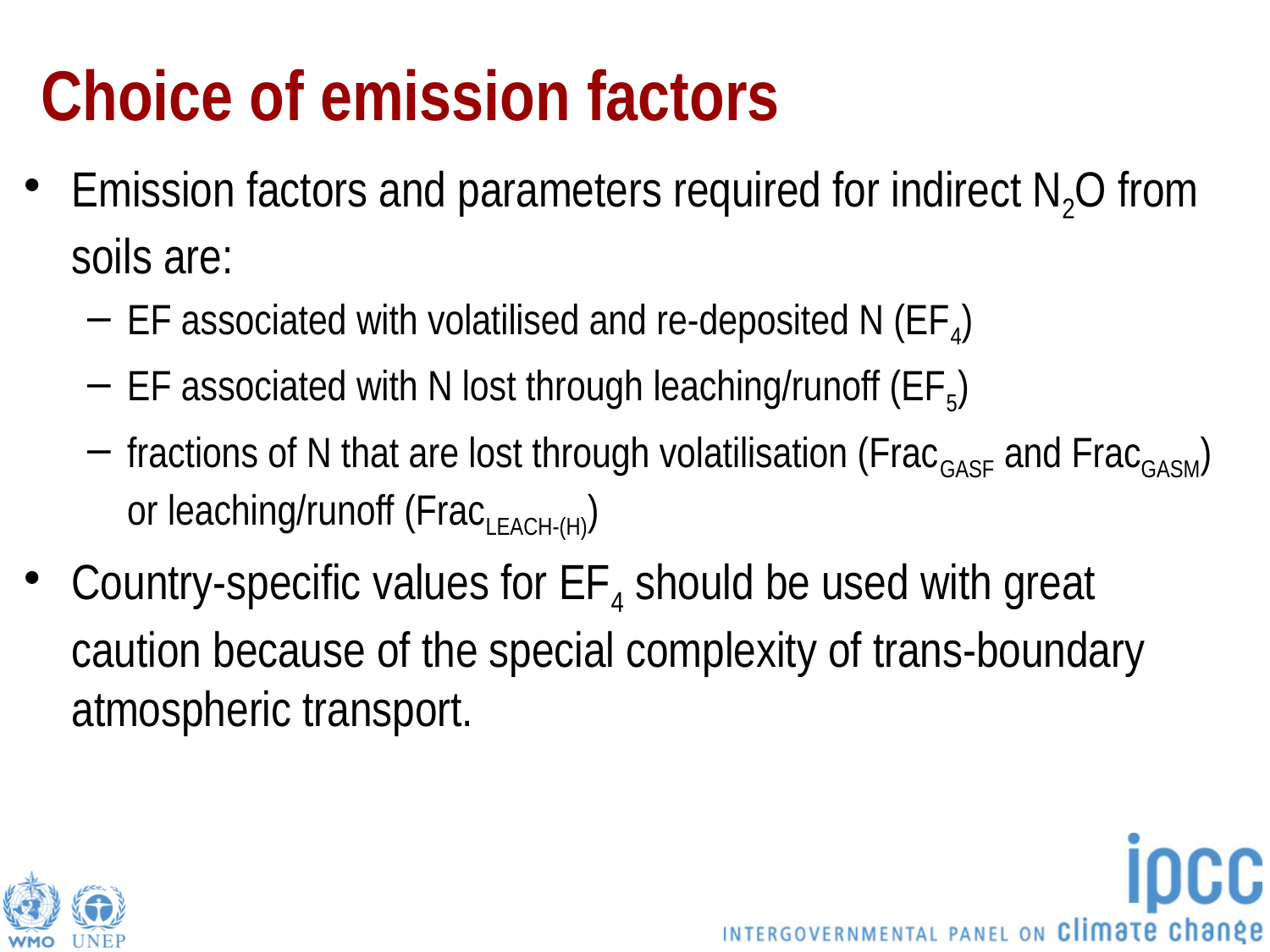

# Choice of emission factors
Emission factors and parameters required for indirect N2O from soils are:
EF associated with volatilised and re-deposited N (EF4)
EF associated with N lost through leaching/runoff (EF5)
fractions of N that are lost through volatilisation (FracGASF and FracGASM) or leaching/runoff (FracLEACH-(H))
Country-specific values for EF4 should be used with great caution because of the special complexity of trans-boundary atmospheric transport.